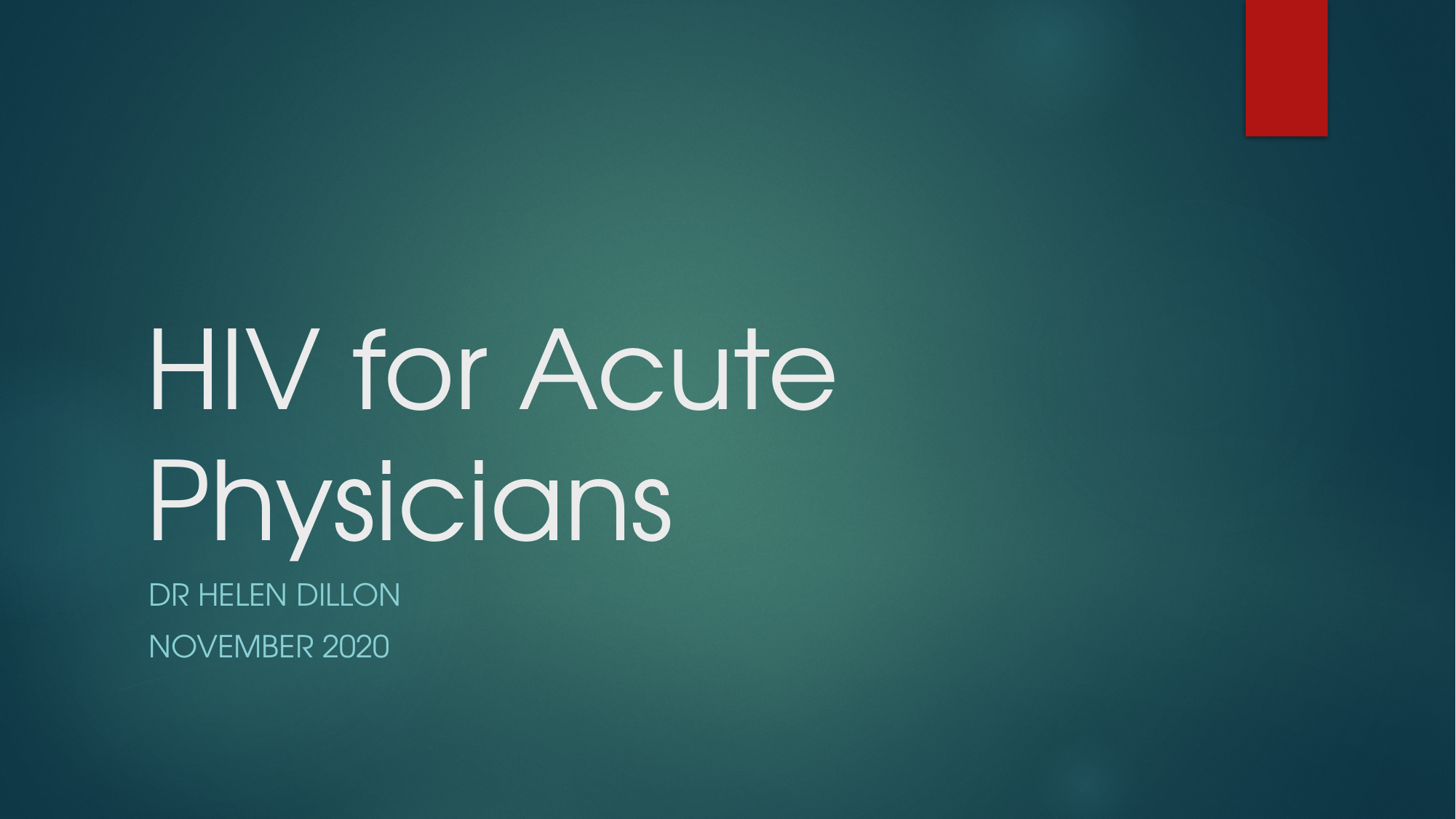

# HIV for Acute Physicians
Dr Helen Dillon
November 2020